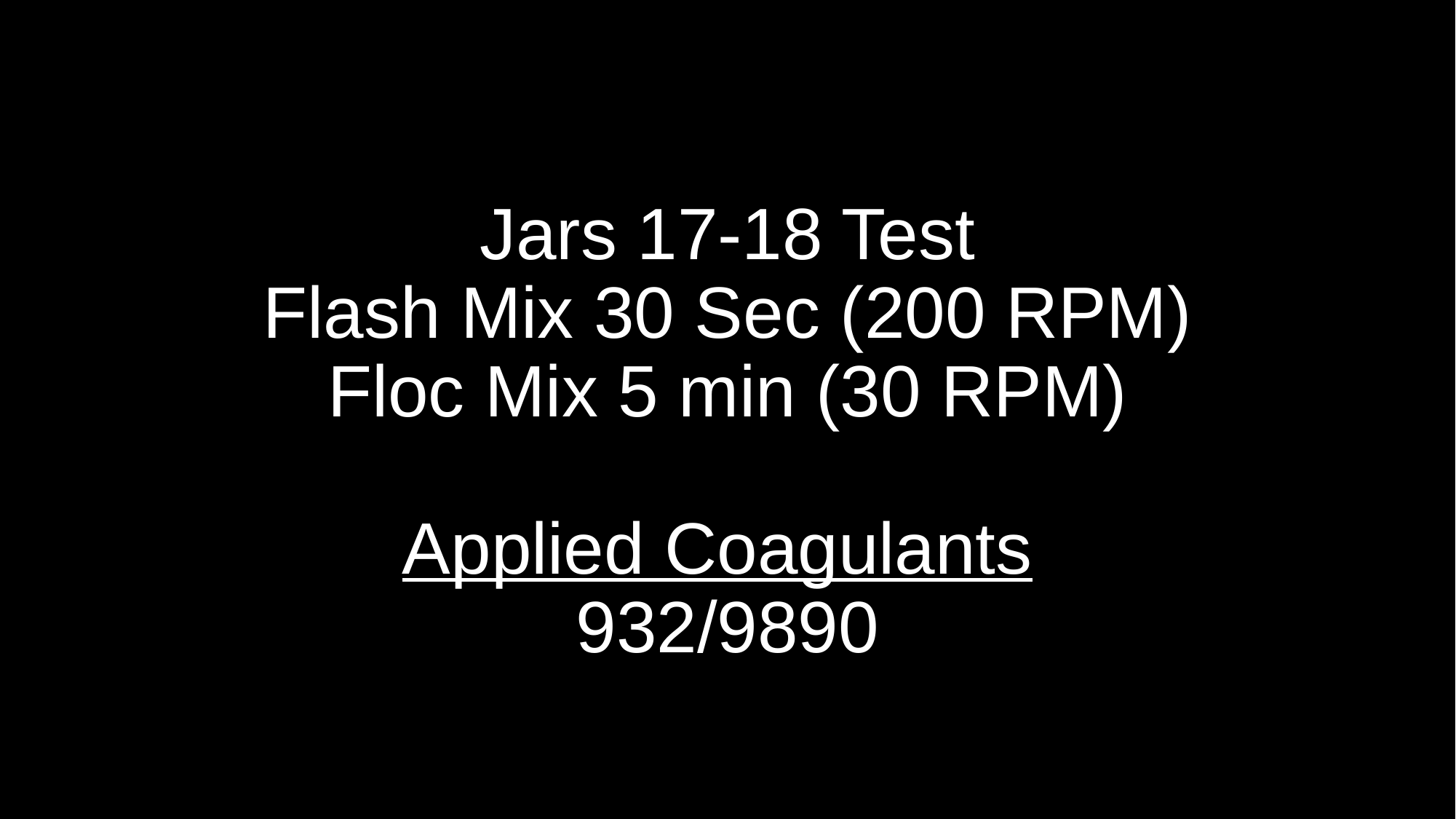

# Jars 17-18 Test Flash Mix 30 Sec (200 RPM) Floc Mix 5 min (30 RPM) Applied Coagulants 932/9890